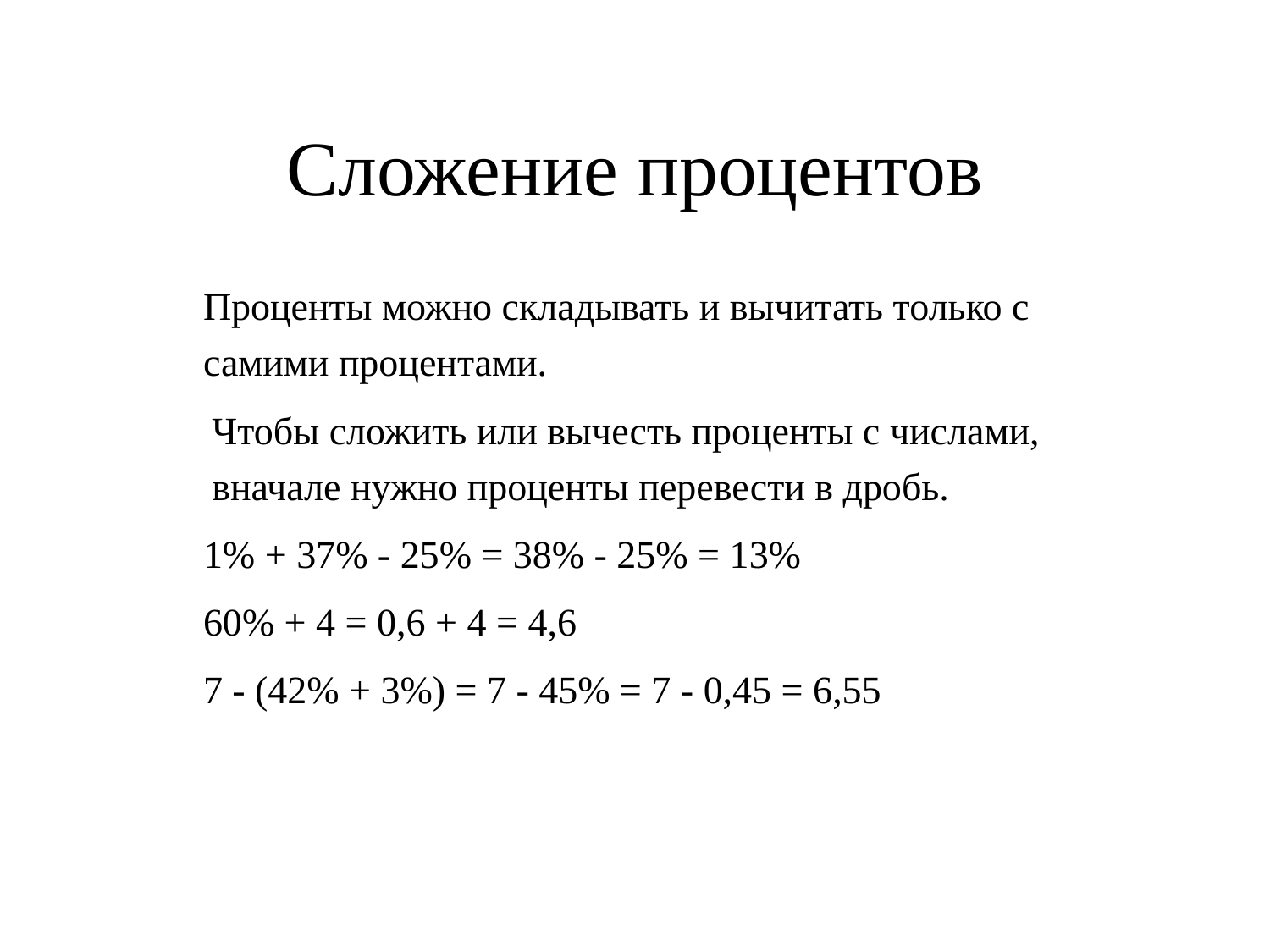

# Сложение процентов
Проценты можно складывать и вычитать только с самими процентами.
Чтобы сложить или вычесть проценты с числами, вначале нужно проценты перевести в дробь.
1% + 37% - 25% = 38% - 25% = 13%
60% + 4 = 0,6 + 4 = 4,6
7 - (42% + 3%) = 7 - 45% = 7 - 0,45 = 6,55